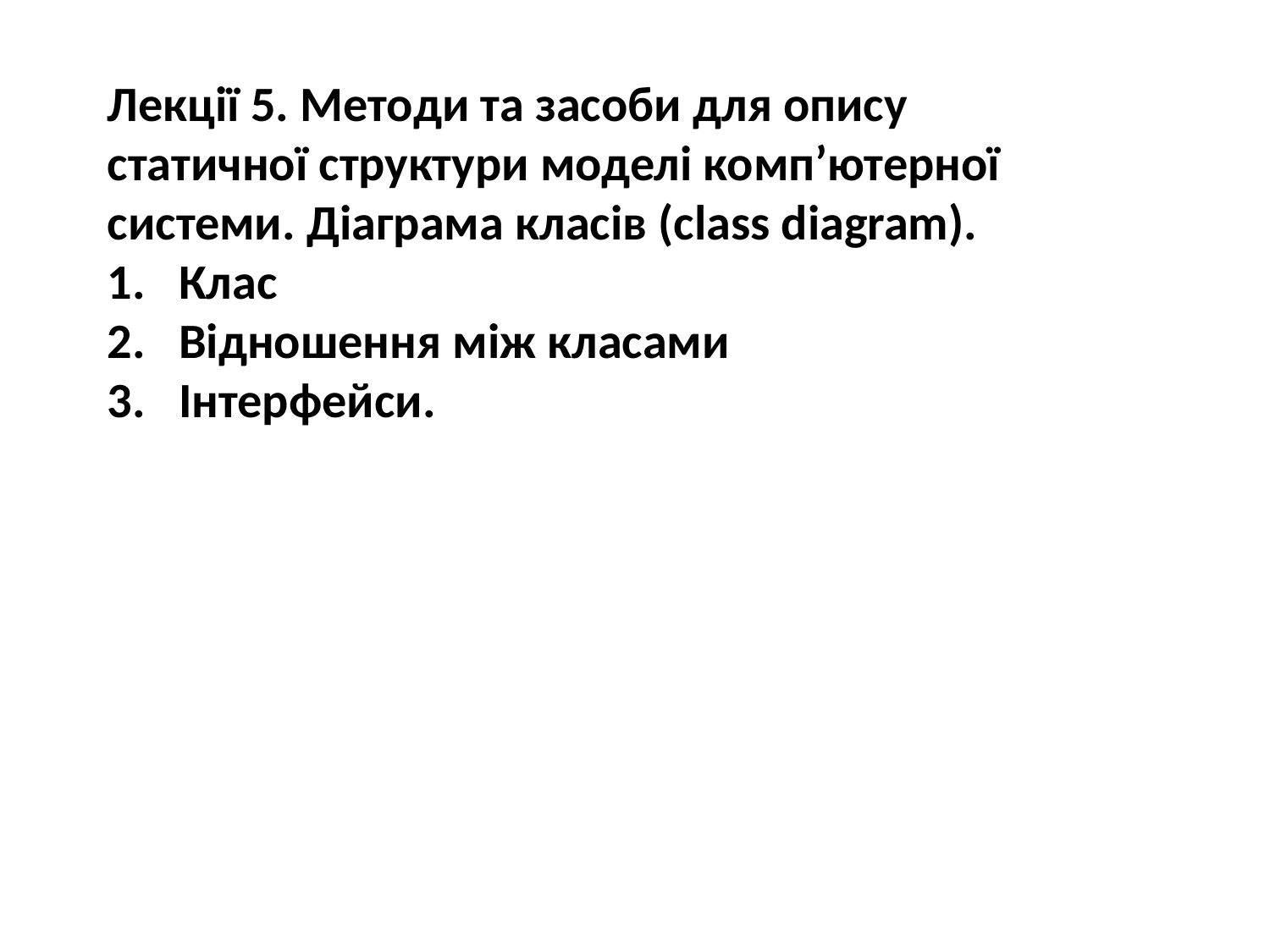

Лекції 5. Методи та засоби для опису статичної структури моделі комп’ютерної системи. Діаграма класів (class diagram).
Клас
Відношення між класами
Інтерфейси.